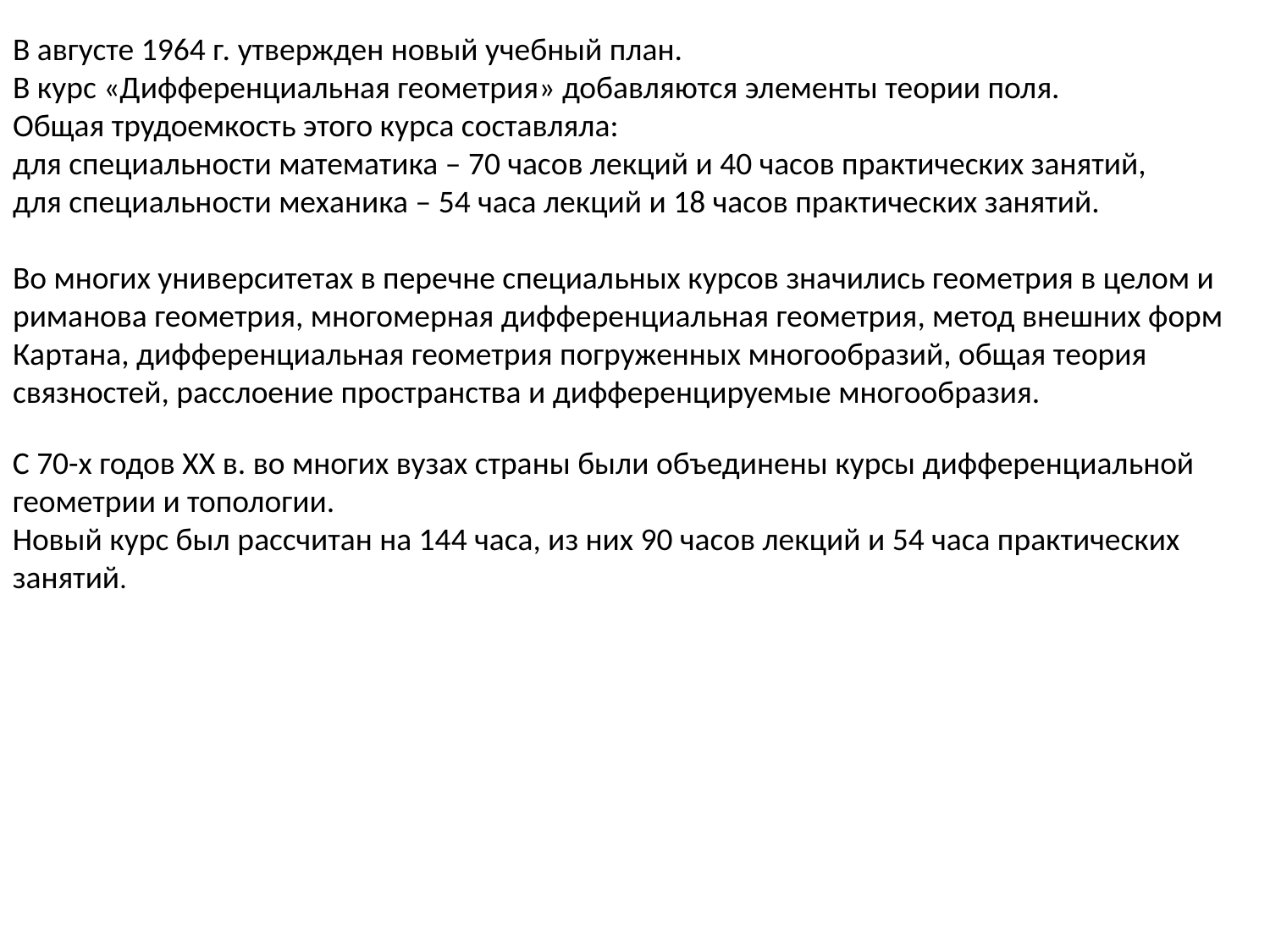

В августе 1964 г. утвержден новый учебный план.
В курс «Дифференциальная геометрия» добавляются элементы теории поля.
Общая трудоемкость этого курса составляла:
для специальности математика – 70 часов лекций и 40 часов практических занятий,
для специальности механика – 54 часа лекций и 18 часов практических занятий.

Во многих университетах в перечне специальных курсов значились геометрия в целом и риманова геометрия, многомерная дифференциальная геометрия, метод внешних форм Картана, дифференциальная геометрия погруженных многообразий, общая теория связностей, расслоение пространства и дифференцируемые многообразия.

С 70-х годов XX в. во многих вузах страны были объединены курсы дифференциальной геометрии и топологии.
Новый курс был рассчитан на 144 часа, из них 90 часов лекций и 54 часа практических занятий.